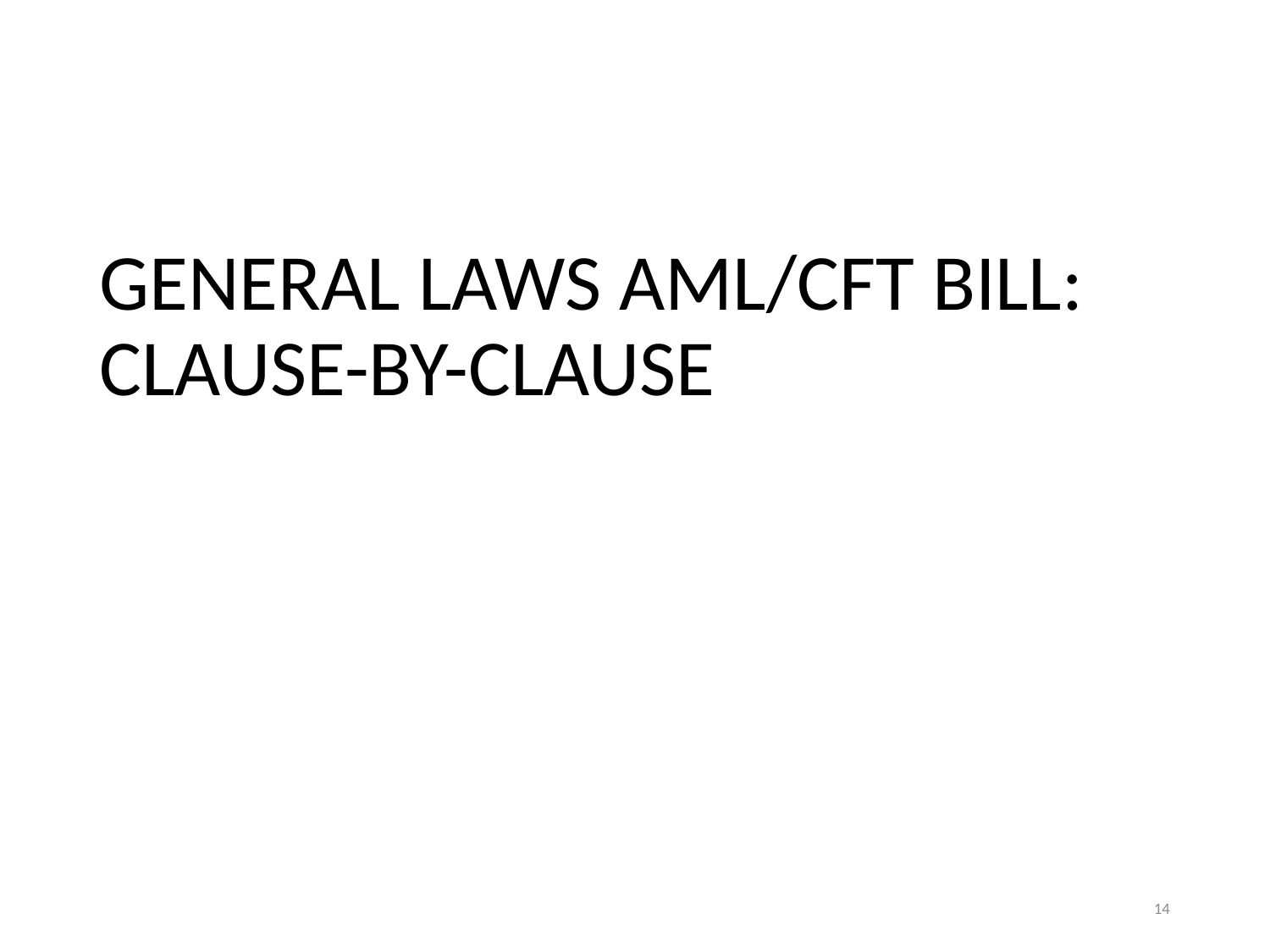

# GENERAL LAWS AML/CFT BILL: CLAUSE-BY-CLAUSE

14